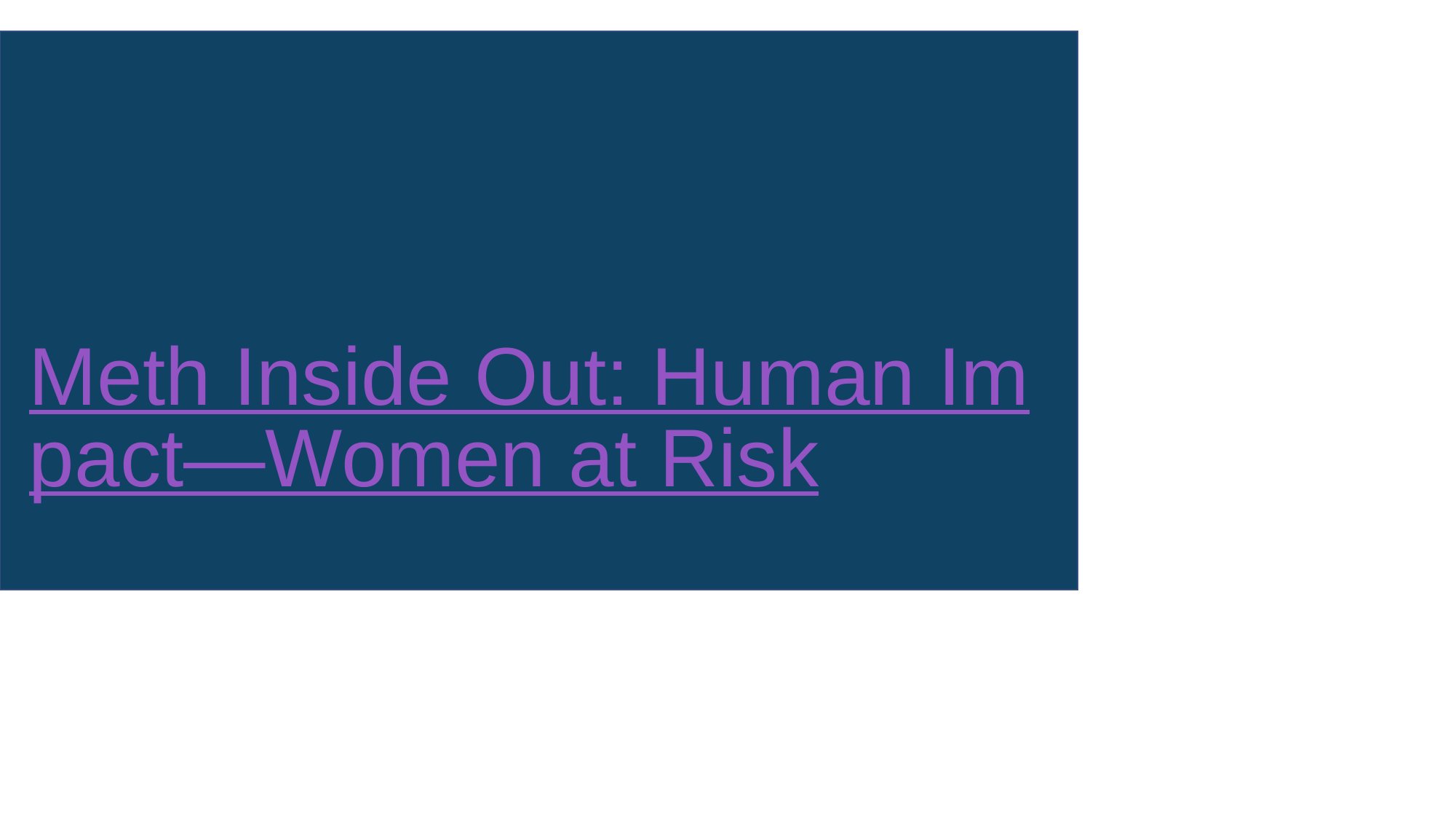

Meth Inside Out: Human Impact—Women at Risk